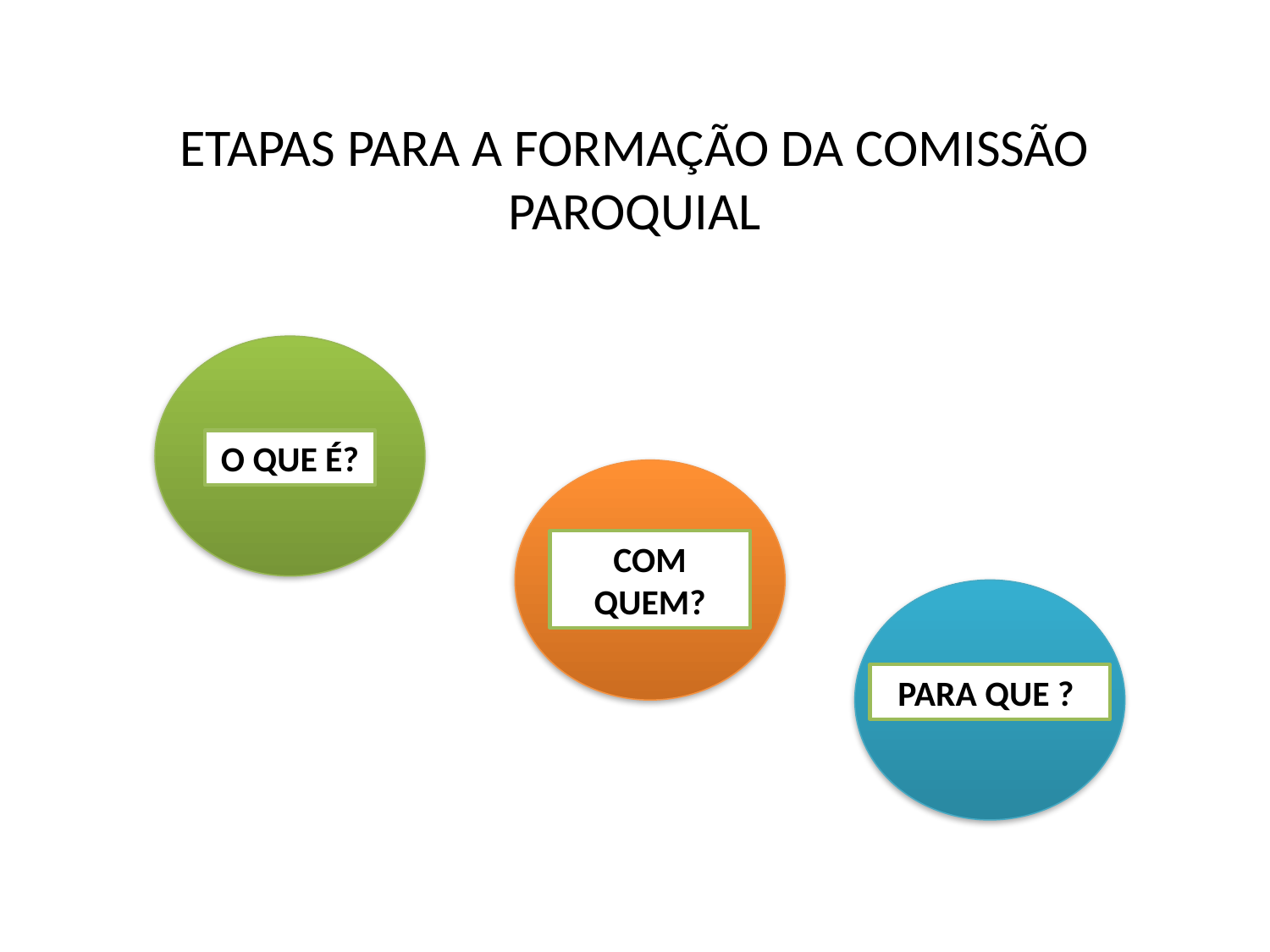

# ETAPAS PARA A FORMAÇÃO DA COMISSÃO PAROQUIAL

O QUE É?

COM QUEM?

PARA QUE ?